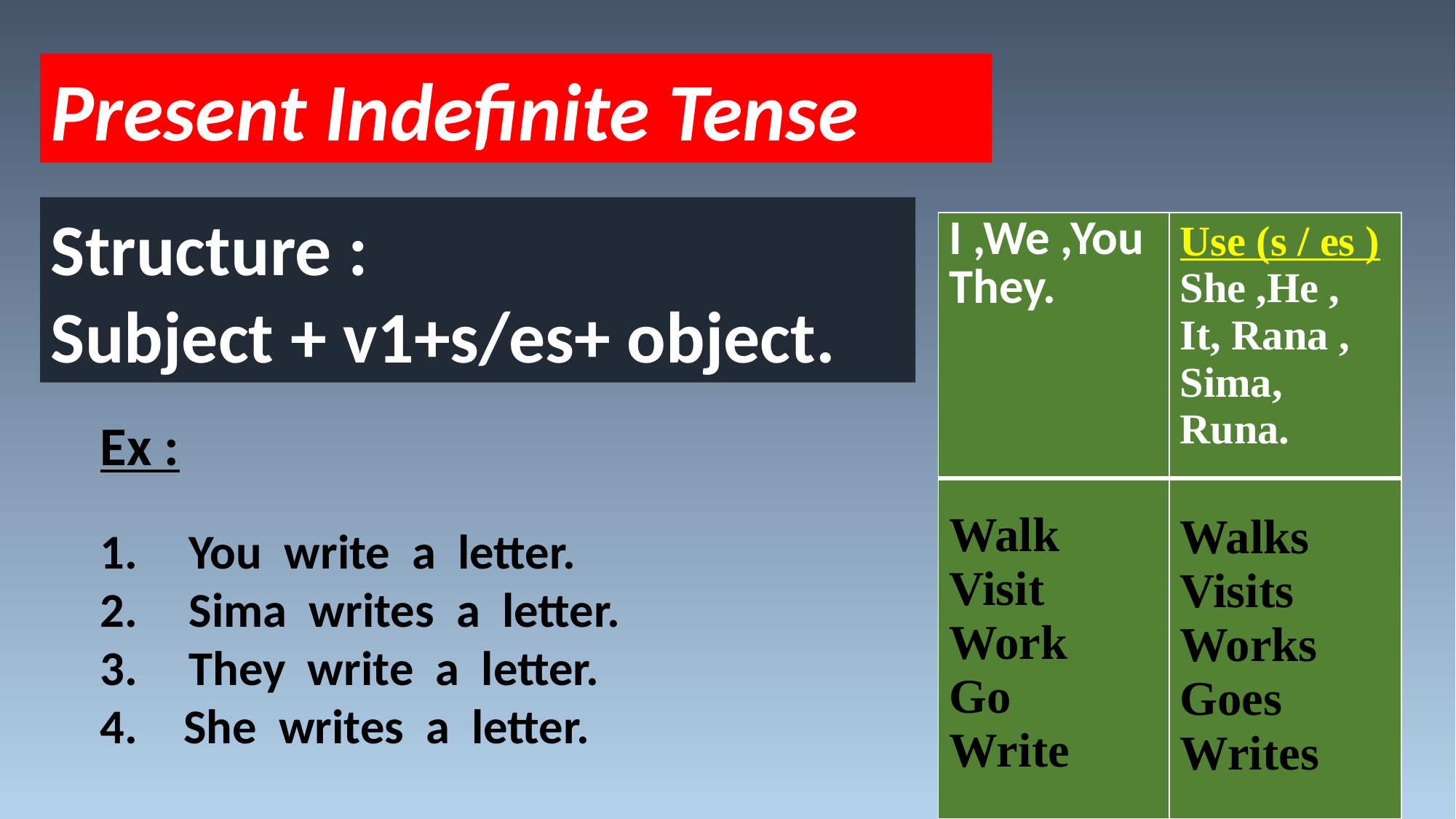

Present Indefinite Tense
Structure :
Subject + v1+s/es+ object.
| I ,We ,You They. | Use (s / es ) She ,He , It, Rana , Sima, Runa. |
| --- | --- |
| Walk Visit Work Go Write | Walks Visits Works Goes Writes |
Ex :

You  write  a  letter.
Sima  writes  a  letter.
They  write  a  letter.
  She  writes  a  letter.